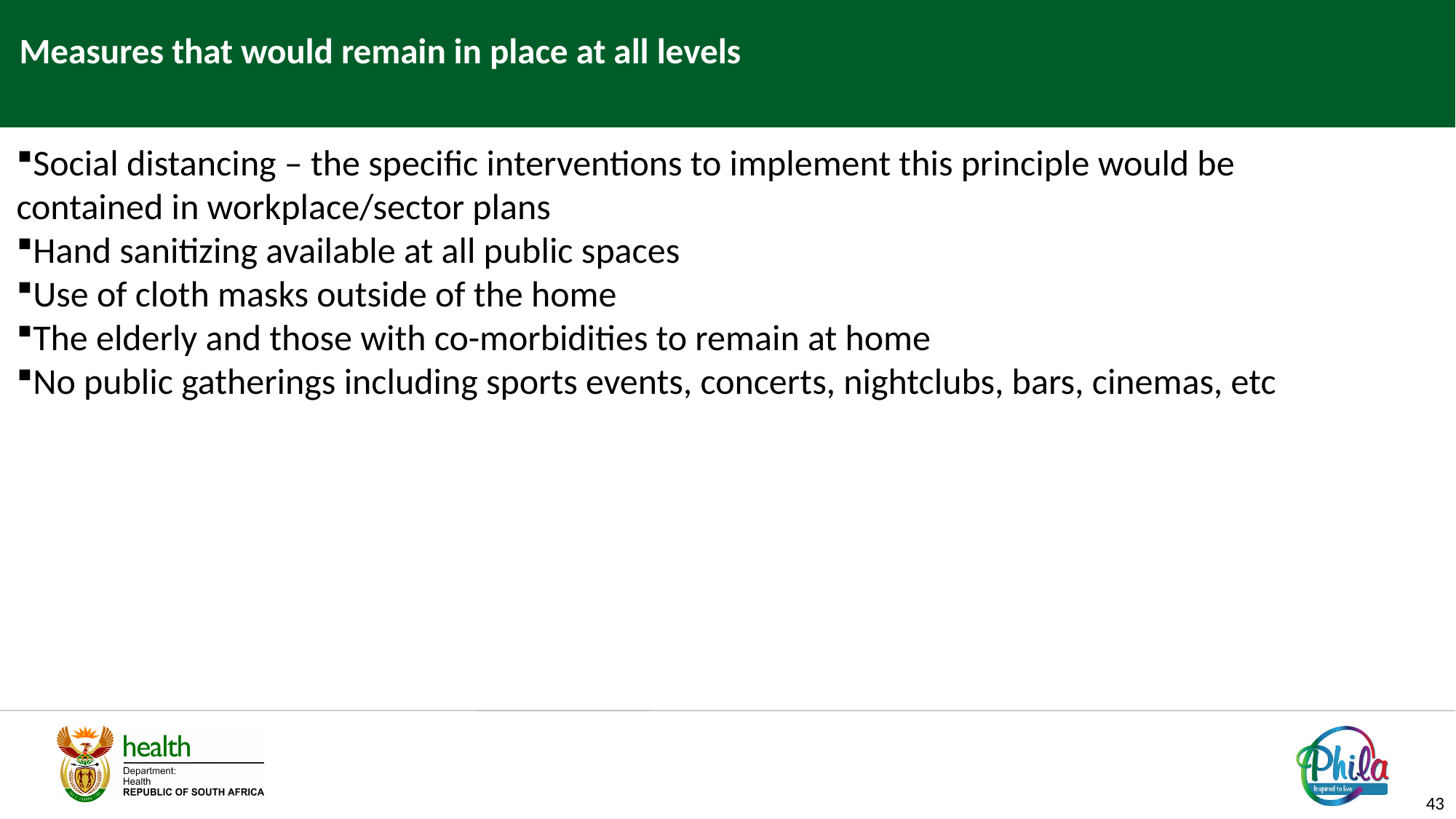

Measures that would remain in place at all levels
Social distancing – the specific interventions to implement this principle would be contained in workplace/sector plans
Hand sanitizing available at all public spaces
Use of cloth masks outside of the home
The elderly and those with co-morbidities to remain at home
No public gatherings including sports events, concerts, nightclubs, bars, cinemas, etc

43